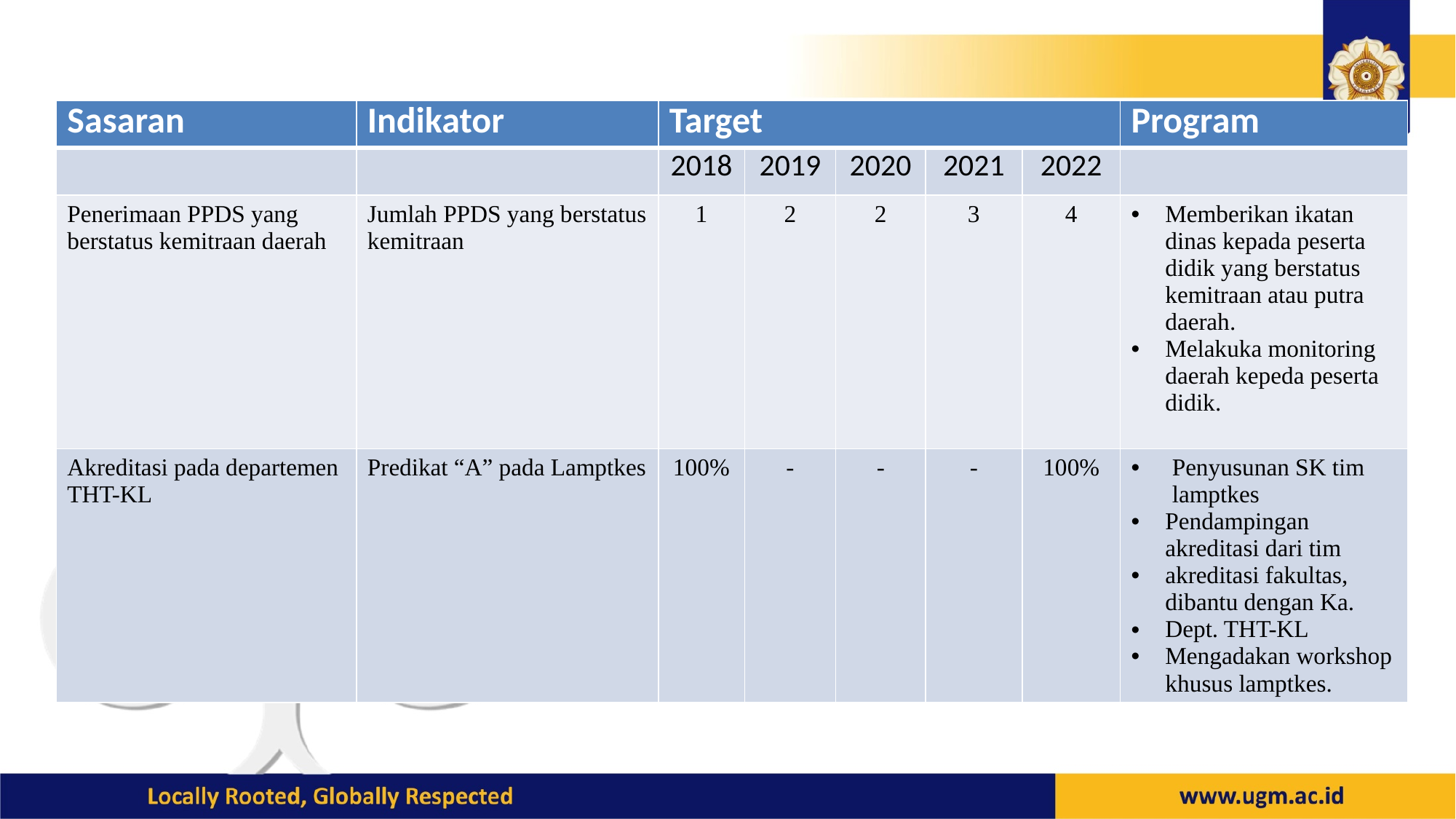

| Sasaran | Indikator | Target |  |  |  |  | Program |
| --- | --- | --- | --- | --- | --- | --- | --- |
|  |  | 2018 | 2019 | 2020 | 2021 | 2022 |  |
| Penerimaan PPDS yang berstatus kemitraan daerah | Jumlah PPDS yang berstatus kemitraan | 1 | 2 | 2 | 3 | 4 | Memberikan ikatan dinas kepada peserta didik yang berstatus kemitraan atau putra daerah. Melakuka monitoring daerah kepeda peserta didik. |
| Akreditasi pada departemen THT-KL | Predikat “A” pada Lamptkes | 100% | - | - | - | 100% | Penyusunan SK tim lamptkes Pendampingan akreditasi dari tim akreditasi fakultas, dibantu dengan Ka. Dept. THT-KL Mengadakan workshop khusus lamptkes. |